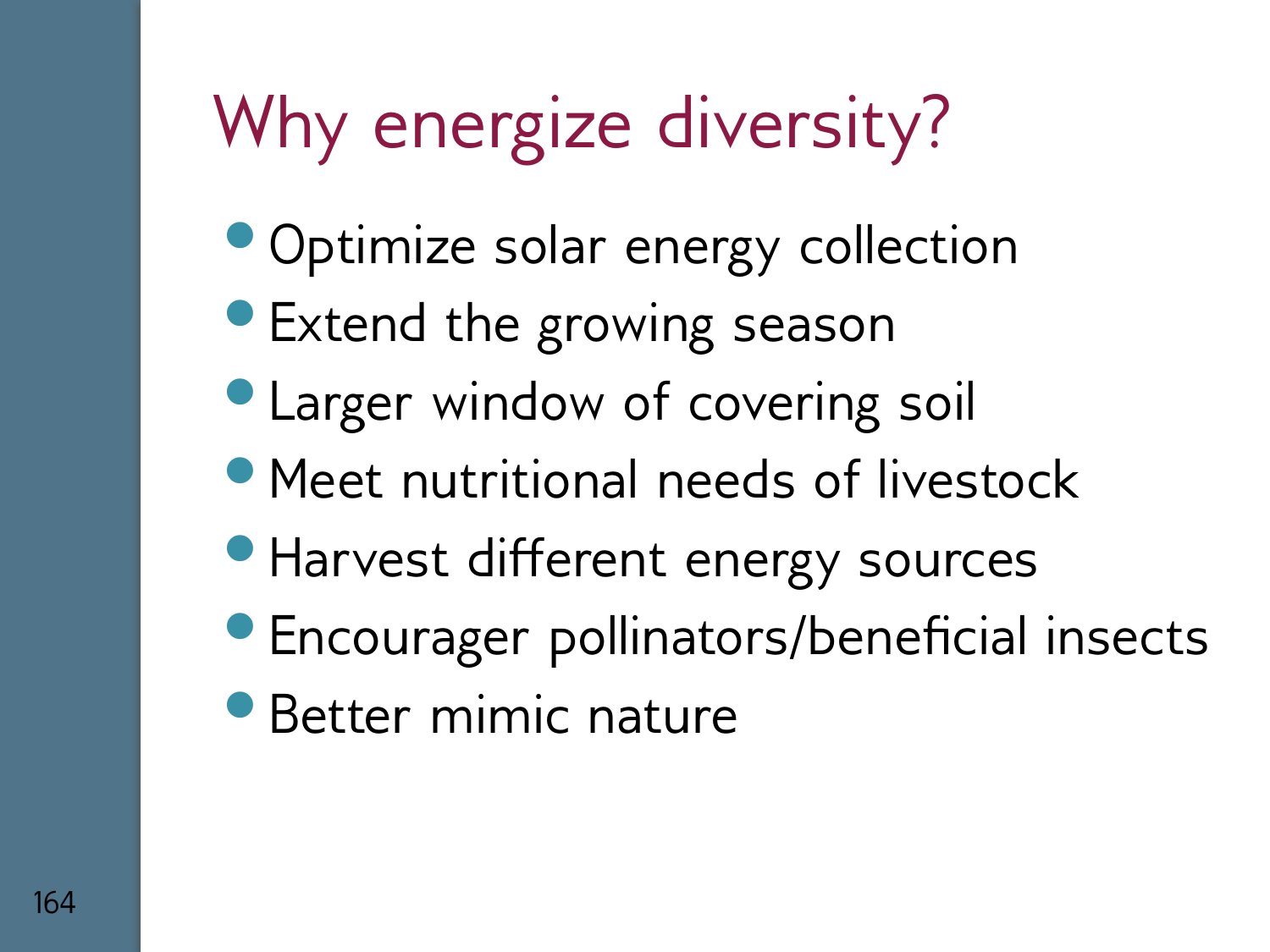

# Why energize diversity?
Optimize solar energy collection
Extend the growing season
Larger window of covering soil
Meet nutritional needs of livestock
Harvest different energy sources
Encourager pollinators/beneficial insects
Better mimic nature
164